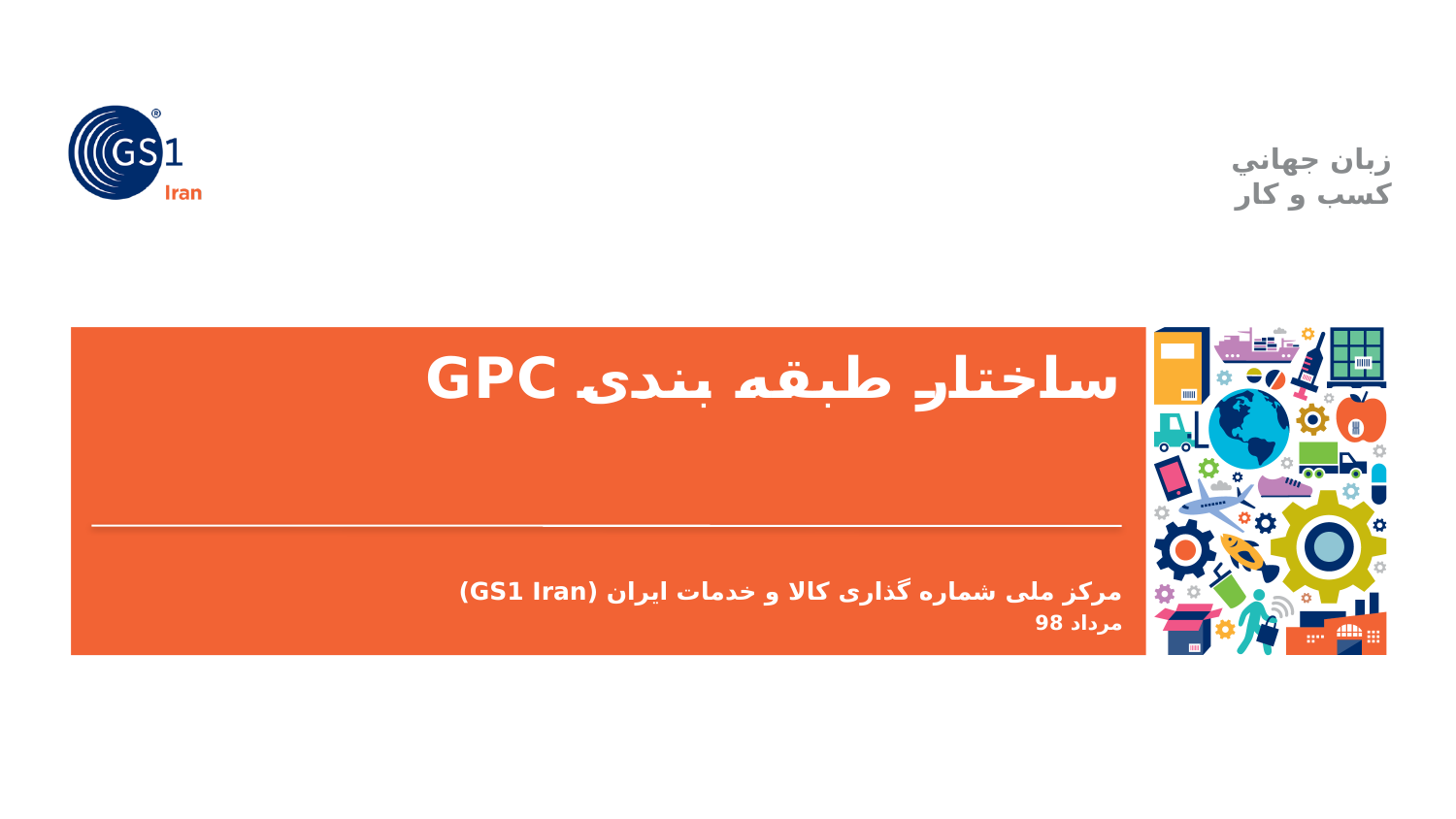

# ساختار طبقه بندی GPC
مرکز ملی شماره گذاری کالا و خدمات ایران (GS1 Iran)
مرداد 98